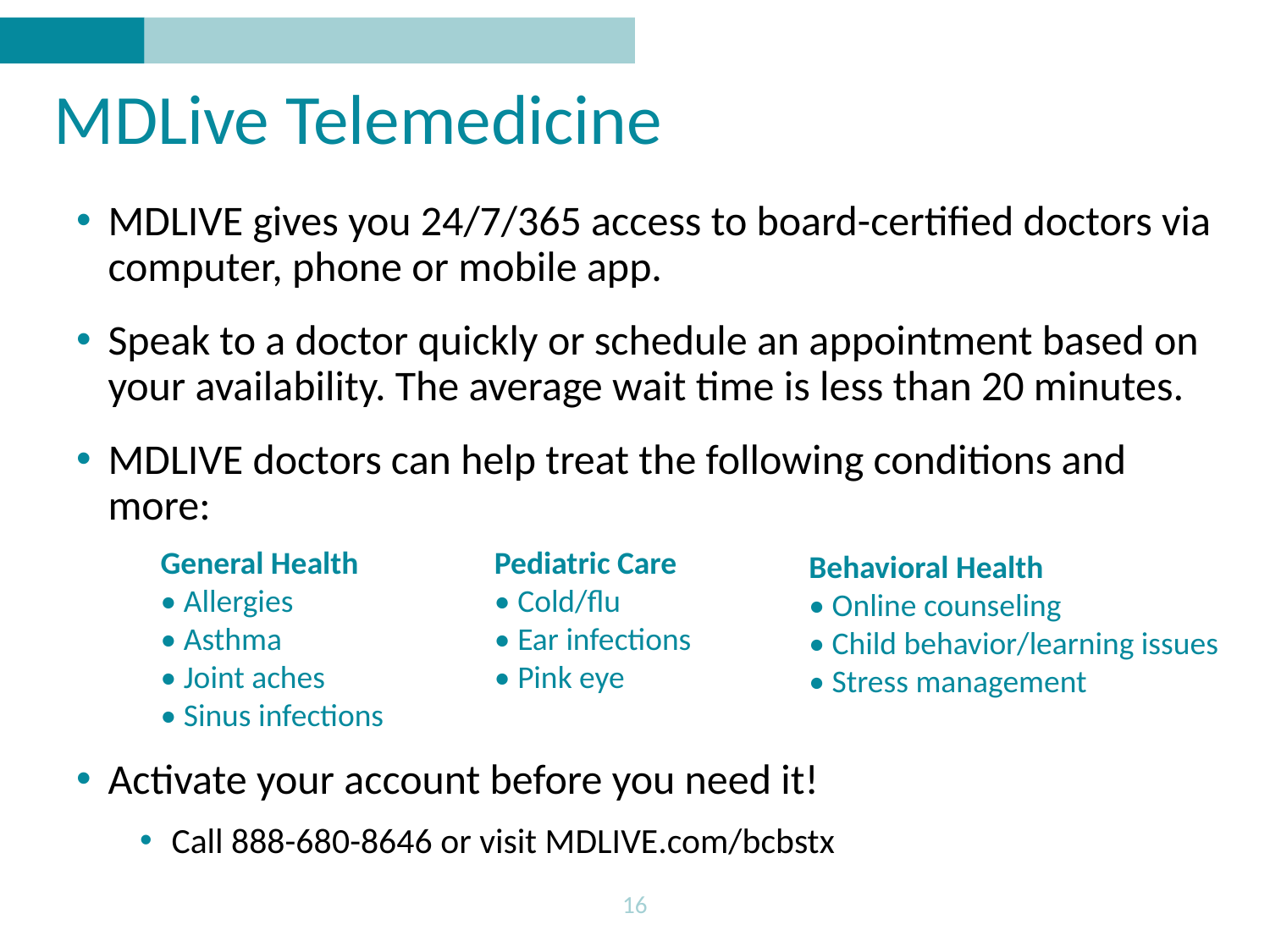

# MDLive Telemedicine
MDLIVE gives you 24/7/365 access to board-certified doctors via computer, phone or mobile app.
Speak to a doctor quickly or schedule an appointment based on your availability. The average wait time is less than 20 minutes.
MDLIVE doctors can help treat the following conditions and more:

Activate your account before you need it!
Call 888-680-8646 or visit MDLIVE.com/bcbstx
General Health
• Allergies
• Asthma
• Joint aches
• Sinus infections
Pediatric Care
• Cold/flu
• Ear infections
• Pink eye
Behavioral Health
• Online counseling
• Child behavior/learning issues
• Stress management
16